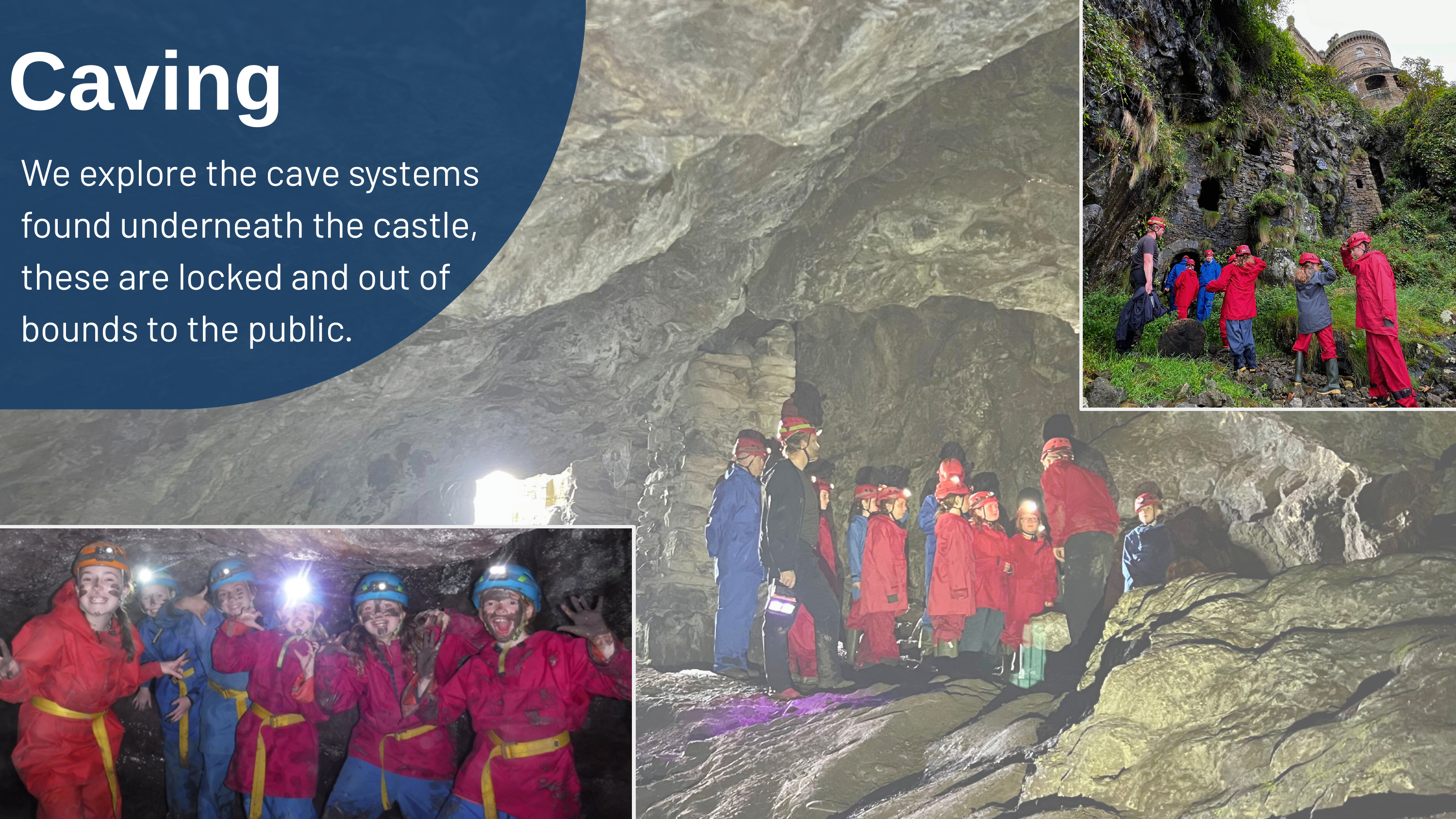

Caving
We explore the cave systems found underneath the castle, these are locked and out of bounds to the public.